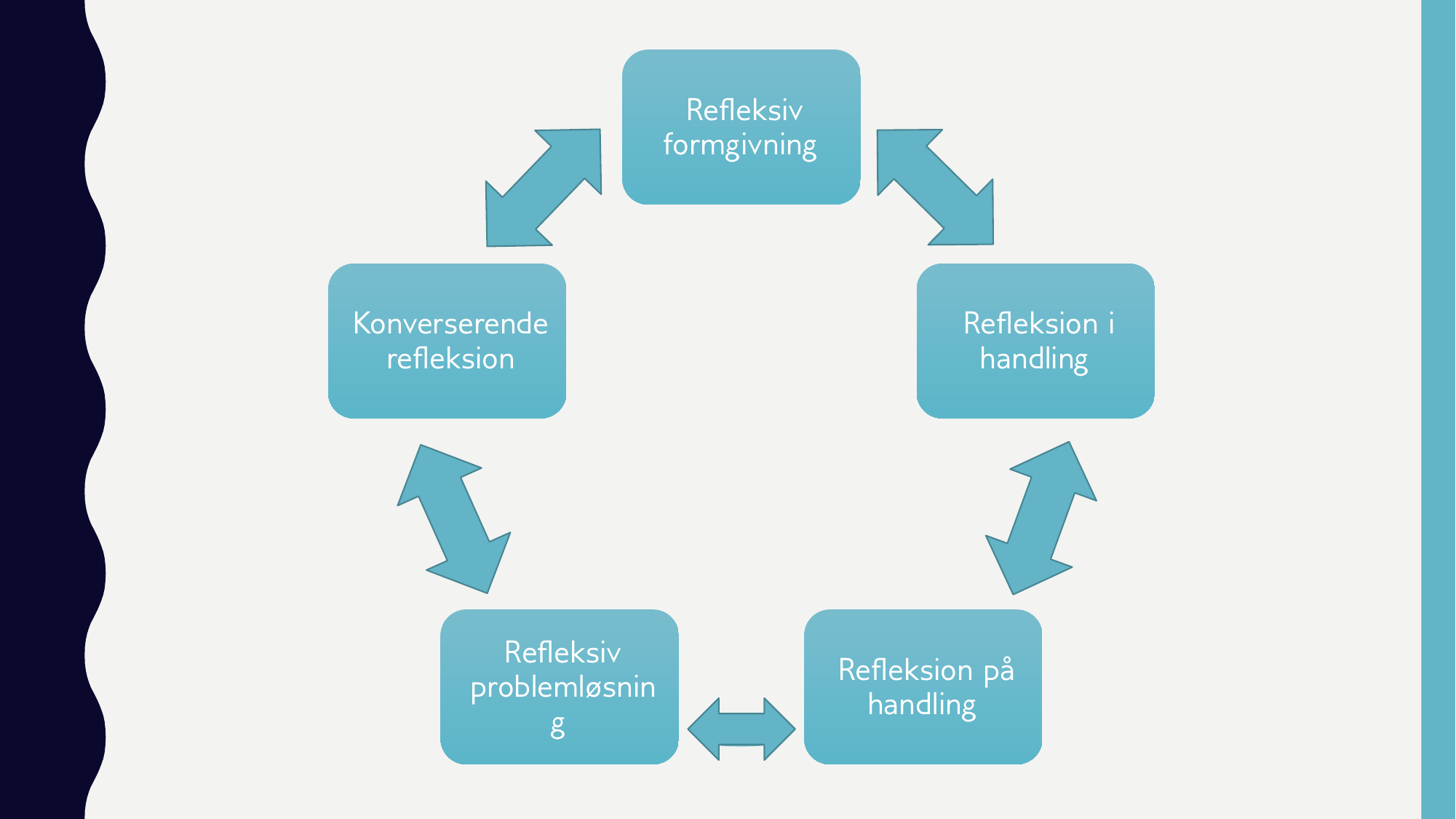

Refleksiv formgivning
Refleksion i handling
Refleksion på handling
Refleksiv problemløsning
Konverserende refleksion